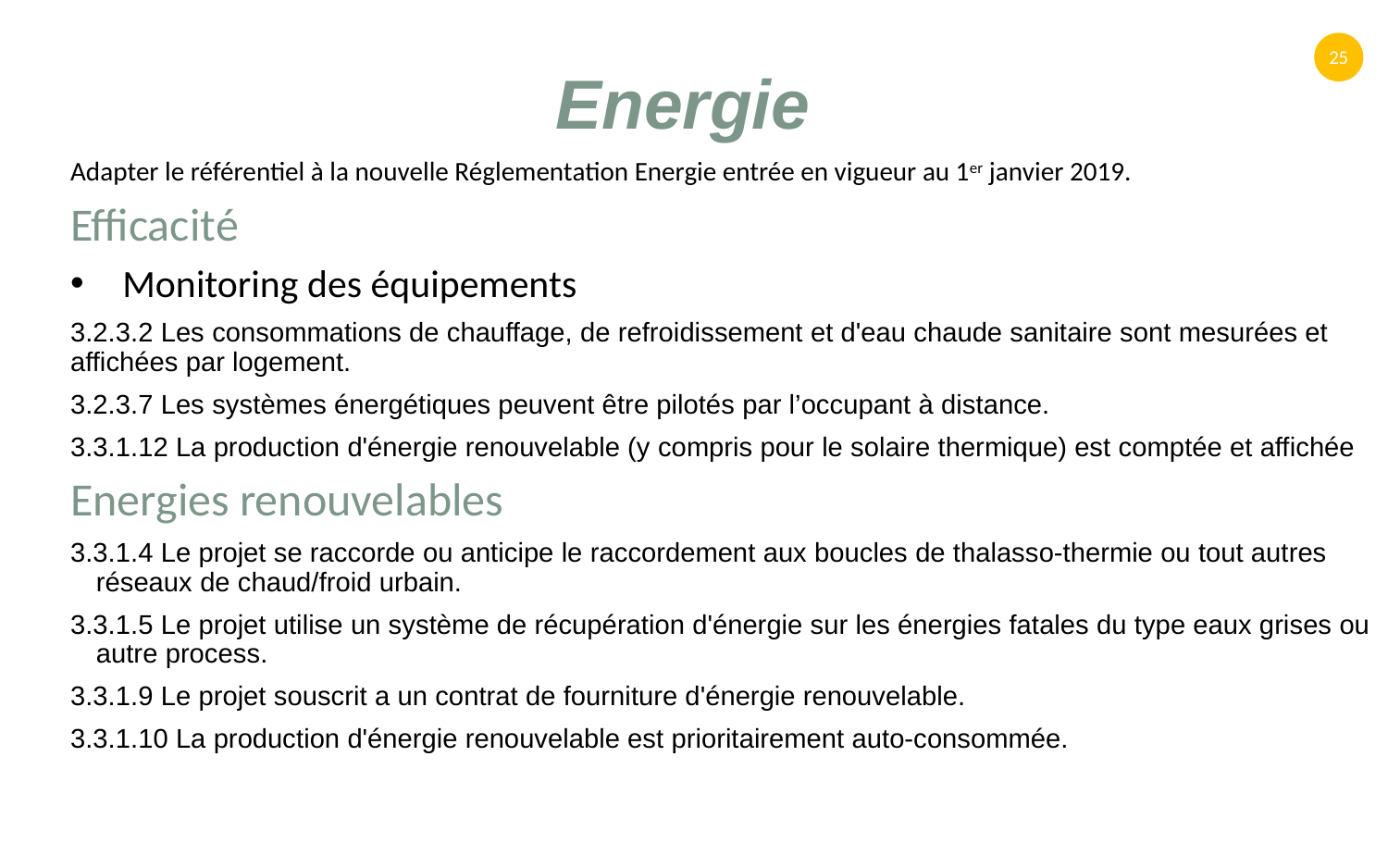

25
Energie
Adapter le référentiel à la nouvelle Réglementation Energie entrée en vigueur au 1er janvier 2019.
Efficacité
Monitoring des équipements
3.2.3.2 Les consommations de chauffage, de refroidissement et d'eau chaude sanitaire sont mesurées et affichées par logement.
3.2.3.7 Les systèmes énergétiques peuvent être pilotés par l’occupant à distance.
3.3.1.12 La production d'énergie renouvelable (y compris pour le solaire thermique) est comptée et affichée
Energies renouvelables
3.3.1.4 Le projet se raccorde ou anticipe le raccordement aux boucles de thalasso-thermie ou tout autres réseaux de chaud/froid urbain.
3.3.1.5 Le projet utilise un système de récupération d'énergie sur les énergies fatales du type eaux grises ou autre process.
3.3.1.9 Le projet souscrit a un contrat de fourniture d'énergie renouvelable.
3.3.1.10 La production d'énergie renouvelable est prioritairement auto-consommée.